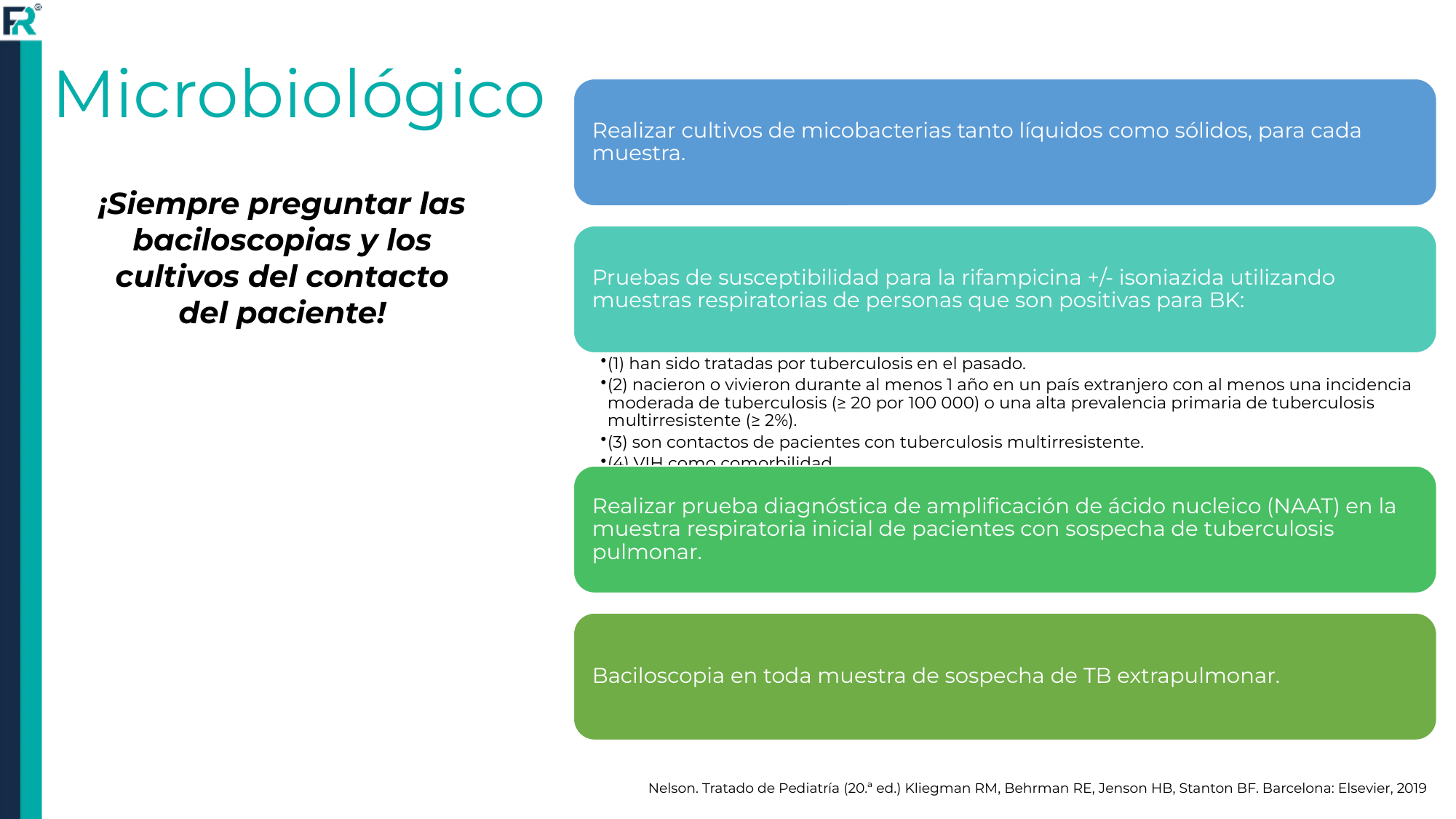

# Microbiológico
Realizar cultivos de micobacterias tanto líquidos como sólidos, para cada muestra.
Pruebas de susceptibilidad para la rifampicina +/- isoniazida utilizando muestras respiratorias de personas que son positivas para BK:
(1) han sido tratadas por tuberculosis en el pasado.
(2) nacieron o vivieron durante al menos 1 año en un país extranjero con al menos una incidencia moderada de tuberculosis (≥ 20 por 100 000) o una alta prevalencia primaria de tuberculosis multirresistente (≥ 2%).
(3) son contactos de pacientes con tuberculosis multirresistente.
(4) VIH como comorbilidad.
Realizar prueba diagnóstica de amplificación de ácido nucleico (NAAT) en la muestra respiratoria inicial de pacientes con sospecha de tuberculosis pulmonar.
Baciloscopia en toda muestra de sospecha de TB extrapulmonar.
¡Siempre preguntar las baciloscopias y los cultivos del contacto del paciente!
Nelson. Tratado de Pediatría (20.ª ed.) Kliegman RM, Behrman RE, Jenson HB, Stanton BF. Barcelona: Elsevier, 2019